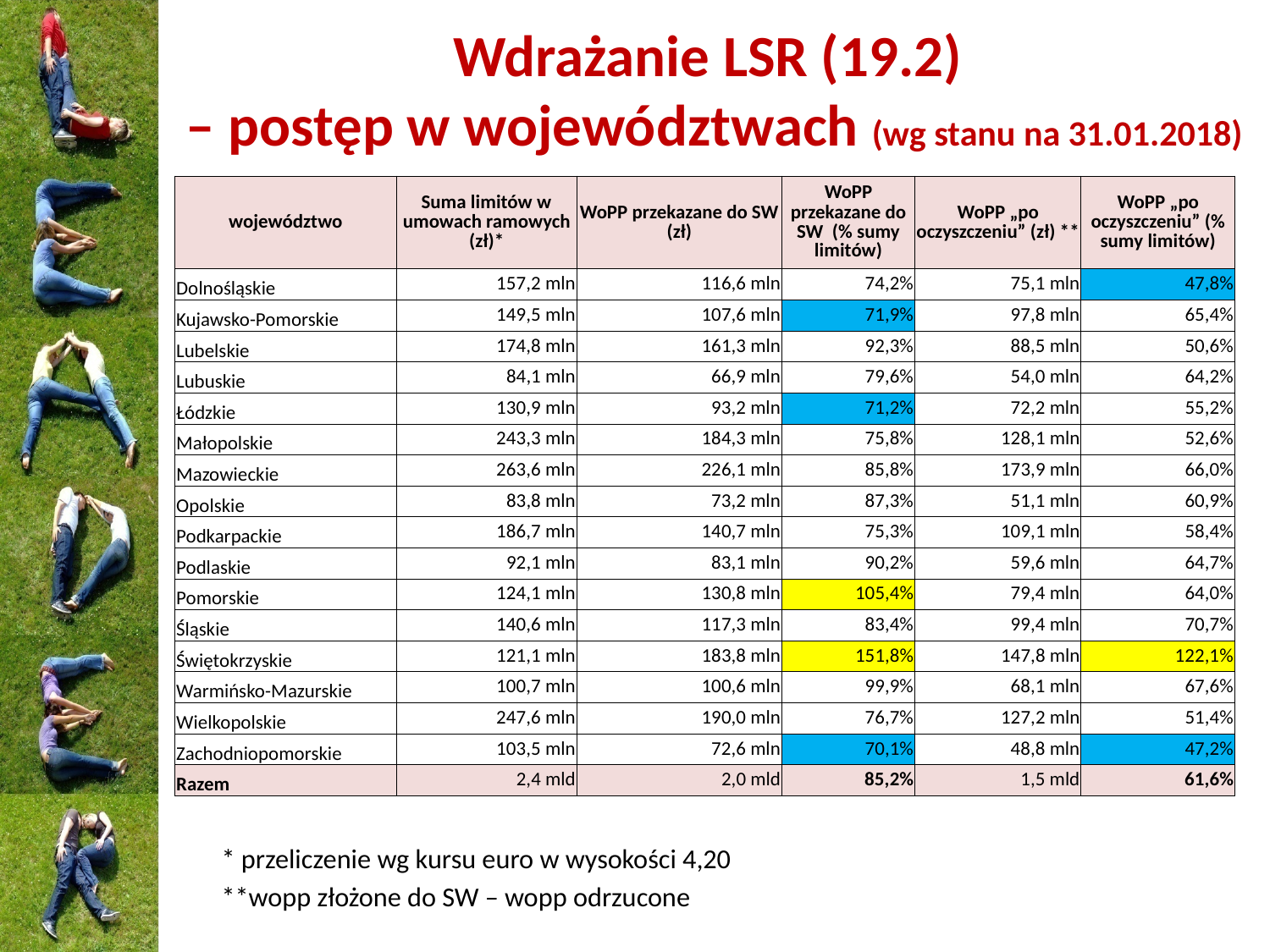

# Wdrażanie LSR (19.2) – postęp w województwach (wg stanu na 31.01.2018)

* przeliczenie wg kursu euro w wysokości 4,20
**wopp złożone do SW – wopp odrzucone
| województwo | Suma limitów w umowach ramowych (zł)\* | WoPP przekazane do SW (zł) | WoPP przekazane do SW (% sumy limitów) | WoPP „po oczyszczeniu” (zł) \*\* | WoPP „po oczyszczeniu” (% sumy limitów) |
| --- | --- | --- | --- | --- | --- |
| Dolnośląskie | 157,2 mln | 116,6 mln | 74,2% | 75,1 mln | 47,8% |
| Kujawsko-Pomorskie | 149,5 mln | 107,6 mln | 71,9% | 97,8 mln | 65,4% |
| Lubelskie | 174,8 mln | 161,3 mln | 92,3% | 88,5 mln | 50,6% |
| Lubuskie | 84,1 mln | 66,9 mln | 79,6% | 54,0 mln | 64,2% |
| Łódzkie | 130,9 mln | 93,2 mln | 71,2% | 72,2 mln | 55,2% |
| Małopolskie | 243,3 mln | 184,3 mln | 75,8% | 128,1 mln | 52,6% |
| Mazowieckie | 263,6 mln | 226,1 mln | 85,8% | 173,9 mln | 66,0% |
| Opolskie | 83,8 mln | 73,2 mln | 87,3% | 51,1 mln | 60,9% |
| Podkarpackie | 186,7 mln | 140,7 mln | 75,3% | 109,1 mln | 58,4% |
| Podlaskie | 92,1 mln | 83,1 mln | 90,2% | 59,6 mln | 64,7% |
| Pomorskie | 124,1 mln | 130,8 mln | 105,4% | 79,4 mln | 64,0% |
| Śląskie | 140,6 mln | 117,3 mln | 83,4% | 99,4 mln | 70,7% |
| Świętokrzyskie | 121,1 mln | 183,8 mln | 151,8% | 147,8 mln | 122,1% |
| Warmińsko-Mazurskie | 100,7 mln | 100,6 mln | 99,9% | 68,1 mln | 67,6% |
| Wielkopolskie | 247,6 mln | 190,0 mln | 76,7% | 127,2 mln | 51,4% |
| Zachodniopomorskie | 103,5 mln | 72,6 mln | 70,1% | 48,8 mln | 47,2% |
| Razem | 2,4 mld | 2,0 mld | 85,2% | 1,5 mld | 61,6% |